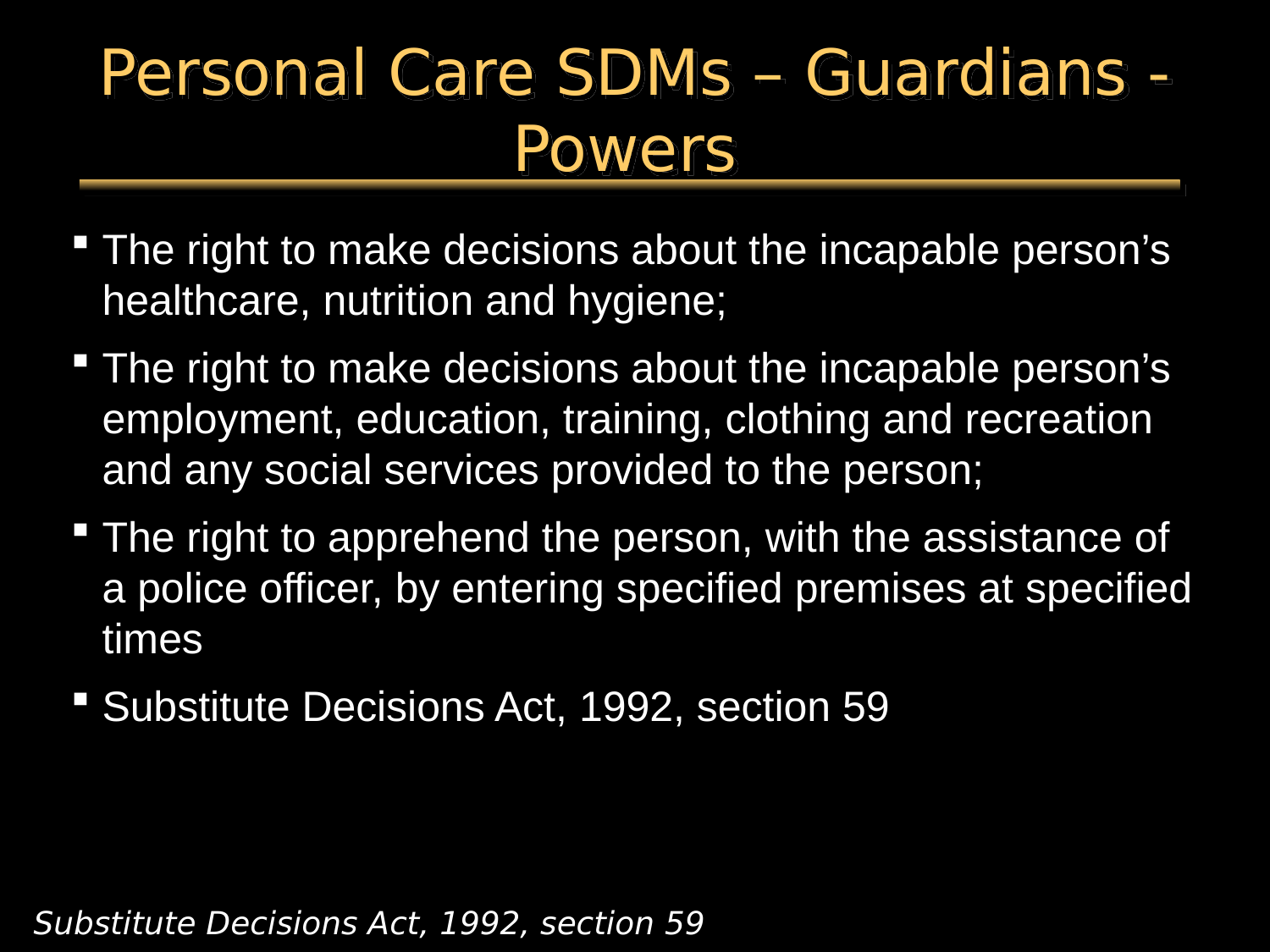

# Personal Care SDMs – Guardians - Powers

The right to make decisions about the incapable person’s healthcare, nutrition and hygiene;
The right to make decisions about the incapable person’s employment, education, training, clothing and recreation and any social services provided to the person;
The right to apprehend the person, with the assistance of a police officer, by entering specified premises at specified times
Substitute Decisions Act, 1992, section 59

Substitute Decisions Act, 1992, section 59